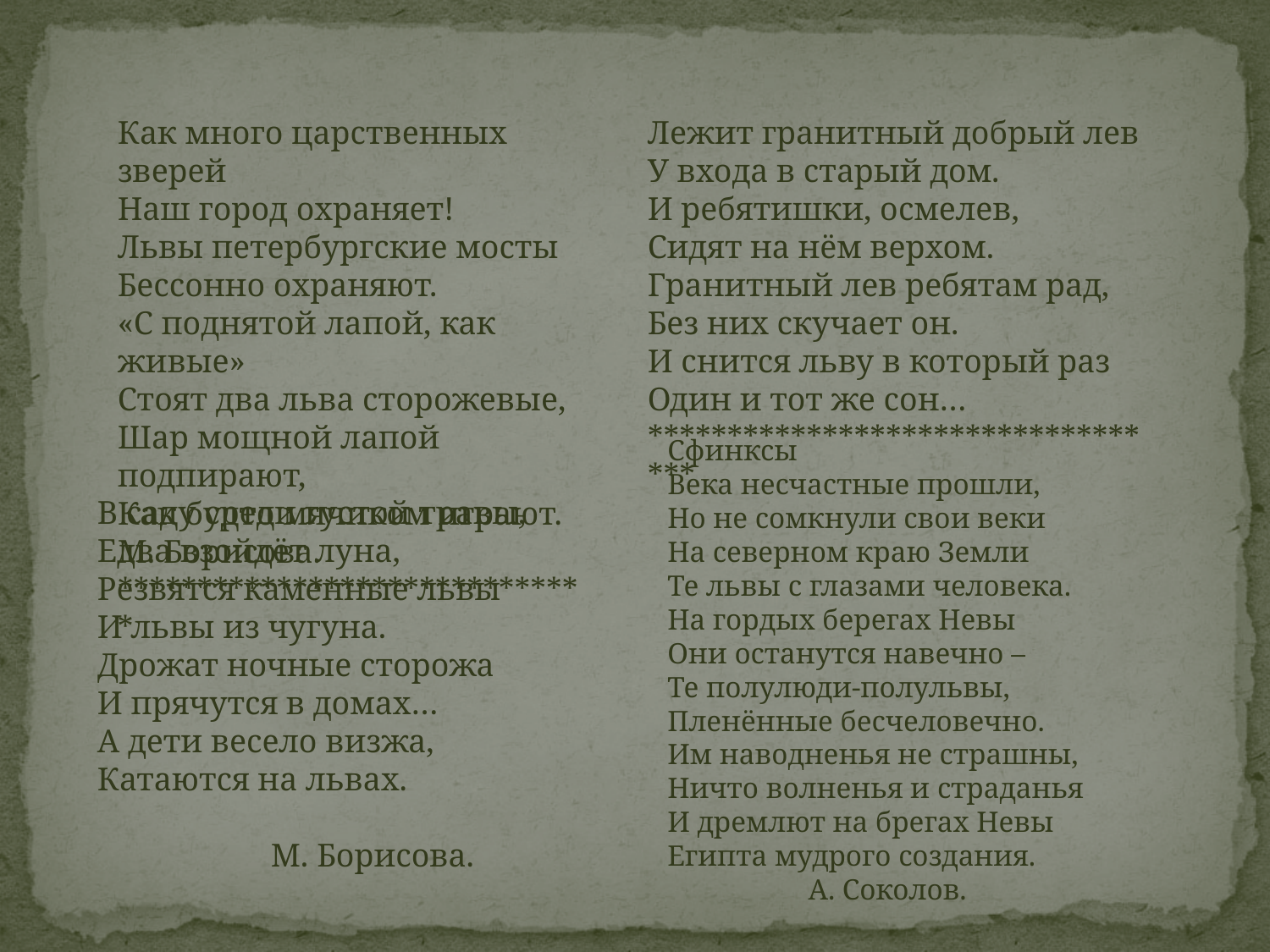

Как много царственных зверей
Наш город охраняет!
Львы петербургские мосты
Бессонно охраняют.
«С поднятой лапой, как живые»
Стоят два льва сторожевые,
Шар мощной лапой подпирают,
Как будто мячиком играют.
М. Борисова.
******************************
Лежит гранитный добрый лев
У входа в старый дом.
И ребятишки, осмелев,
Сидят на нём верхом.
Гранитный лев ребятам рад,
Без них скучает он.
И снится льву в который раз
Один и тот же сон…
**********************************
Сфинксы
Века несчастные прошли,
Но не сомкнули свои веки
На северном краю Земли
Те львы с глазами человека.
На гордых берегах Невы
Они останутся навечно –
Те полулюди-полульвы,
Пленённые бесчеловечно.
Им наводненья не страшны,
Ничто волненья и страданья
И дремлют на брегах Невы
Египта мудрого создания.
                   А. Соколов.
В саду среди густой травы,
Едва взойдёт луна,
Резвятся каменные львы
И львы из чугуна.
Дрожат ночные сторожа
И прячутся в домах…
А дети весело визжа,
Катаются на львах.

                     М. Борисова.